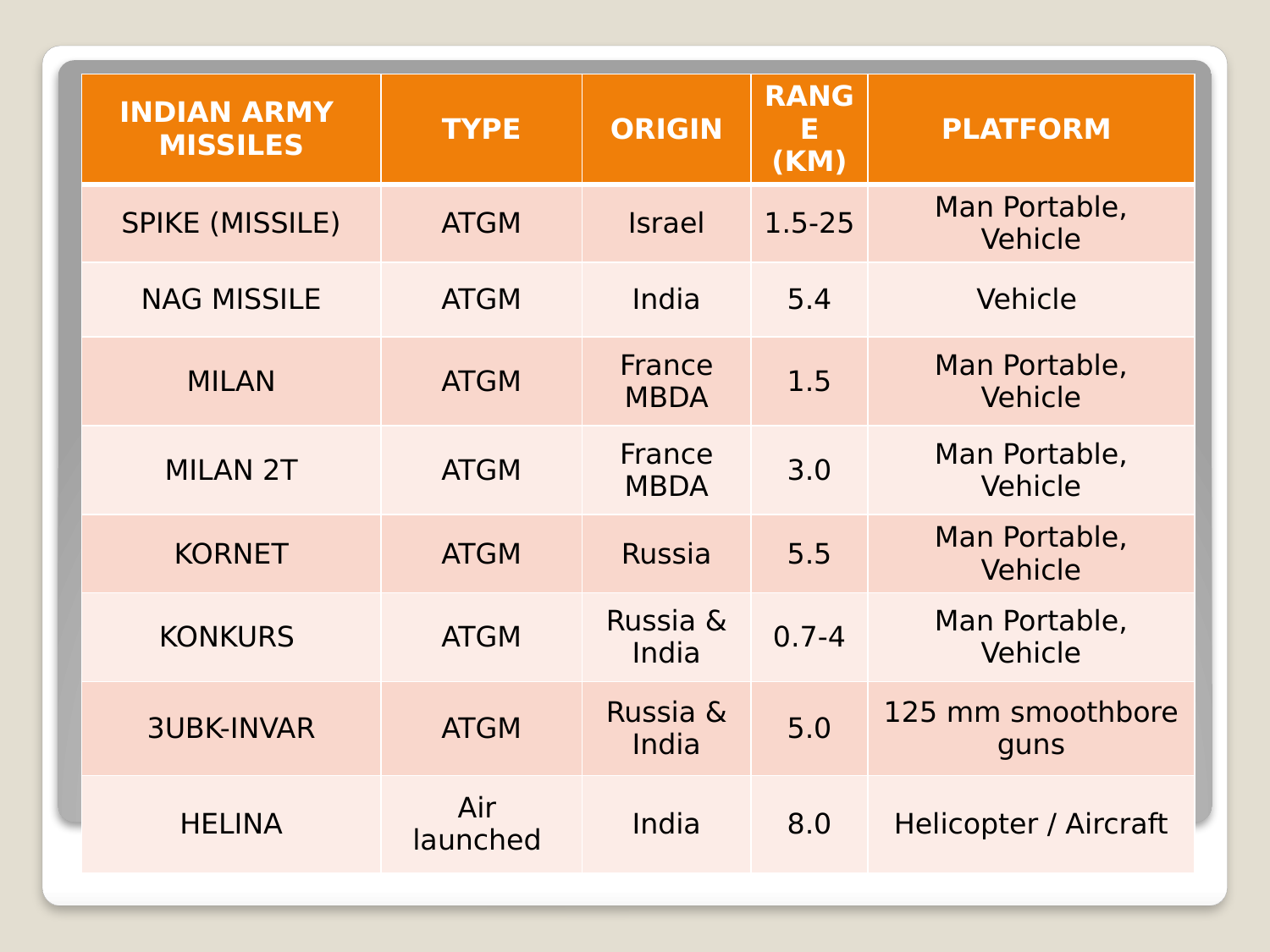

| INDIAN ARMY MISSILES | TYPE | ORIGIN | RANGE (KM) | PLATFORM |
| --- | --- | --- | --- | --- |
| SPIKE (MISSILE) | ATGM | Israel | 1.5-25 | Man Portable, Vehicle |
| NAG MISSILE | ATGM | India | 5.4 | Vehicle |
| MILAN | ATGM | France MBDA | 1.5 | Man Portable, Vehicle |
| MILAN 2T | ATGM | France MBDA | 3.0 | Man Portable, Vehicle |
| KORNET | ATGM | Russia | 5.5 | Man Portable, Vehicle |
| KONKURS | ATGM | Russia & India | 0.7-4 | Man Portable, Vehicle |
| 3UBK-INVAR | ATGM | Russia & India | 5.0 | 125 mm smoothbore guns |
| HELINA | Air launched | India | 8.0 | Helicopter / Aircraft |